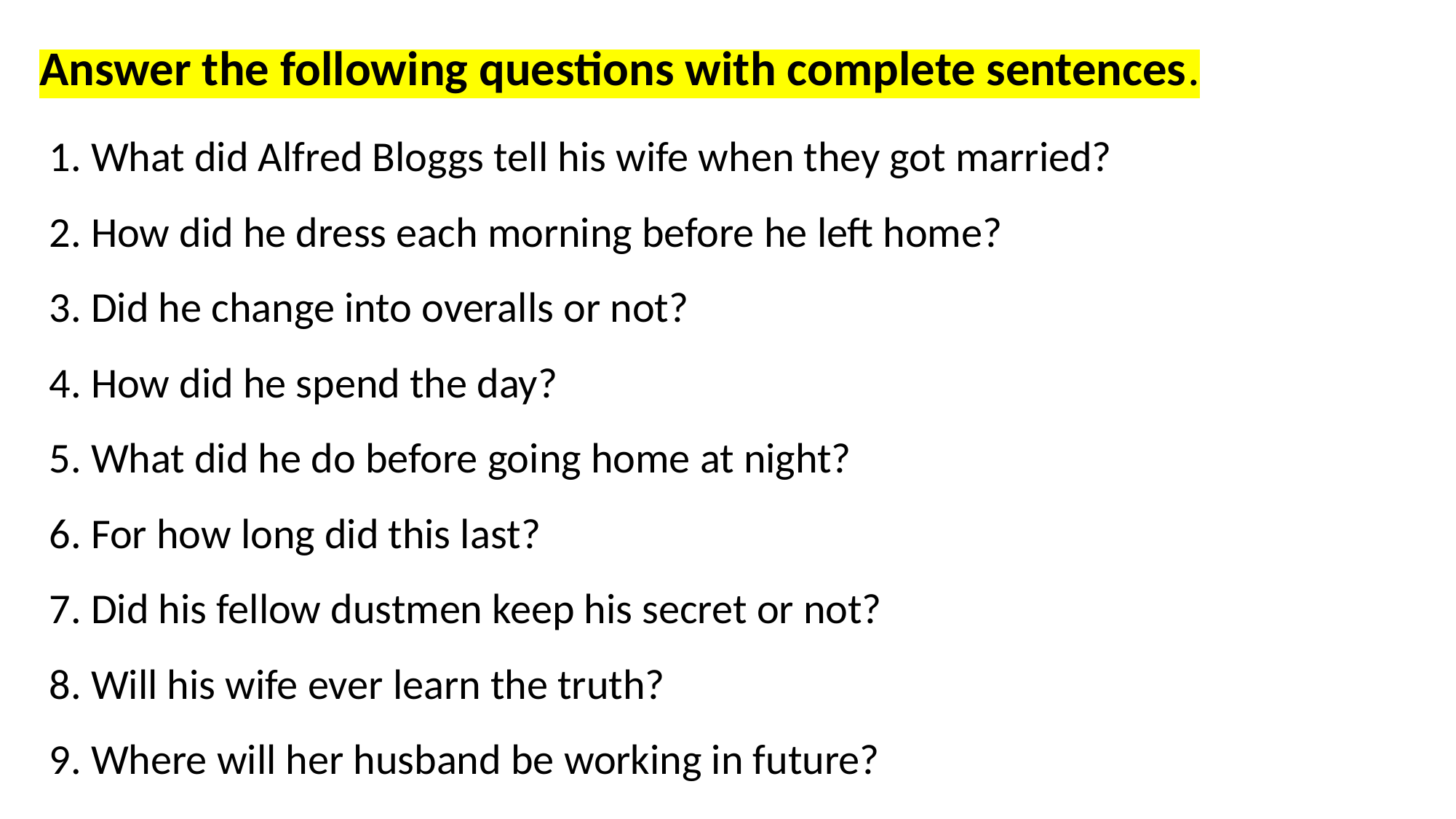

Answer the following questions with complete sentences.

1. What did Alfred Bloggs tell his wife when they got married?
2. How did he dress each morning before he left home?
3. Did he change into overalls or not?
4. How did he spend the day?
5. What did he do before going home at night?
6. For how long did this last?
7. Did his fellow dustmen keep his secret or not?
8. Will his wife ever learn the truth?
9. Where will her husband be working in future?